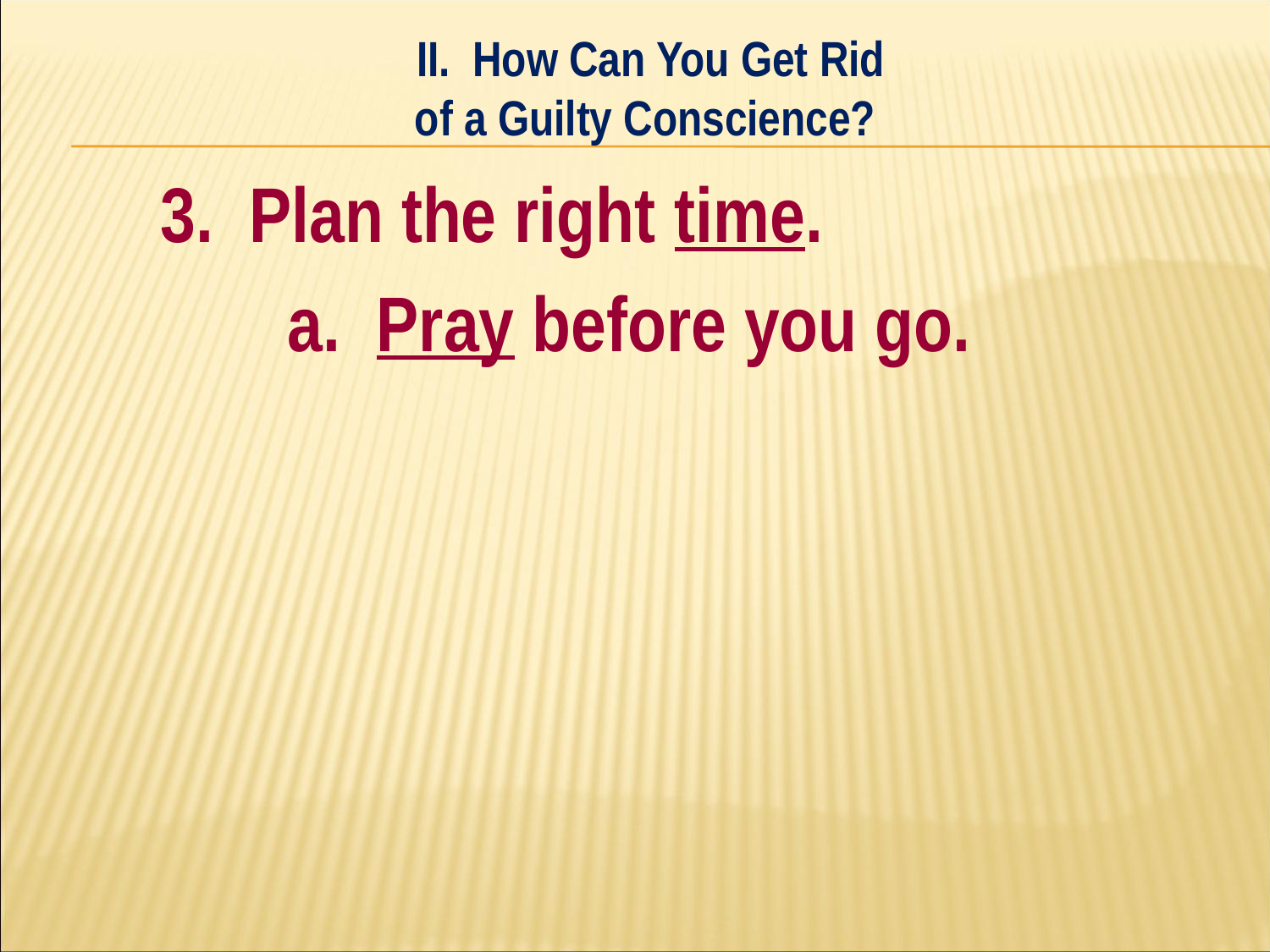

II.  How Can You Get Rid
of a Guilty Conscience?
#
	3.  Plan the right time.
		a.  Pray before you go.